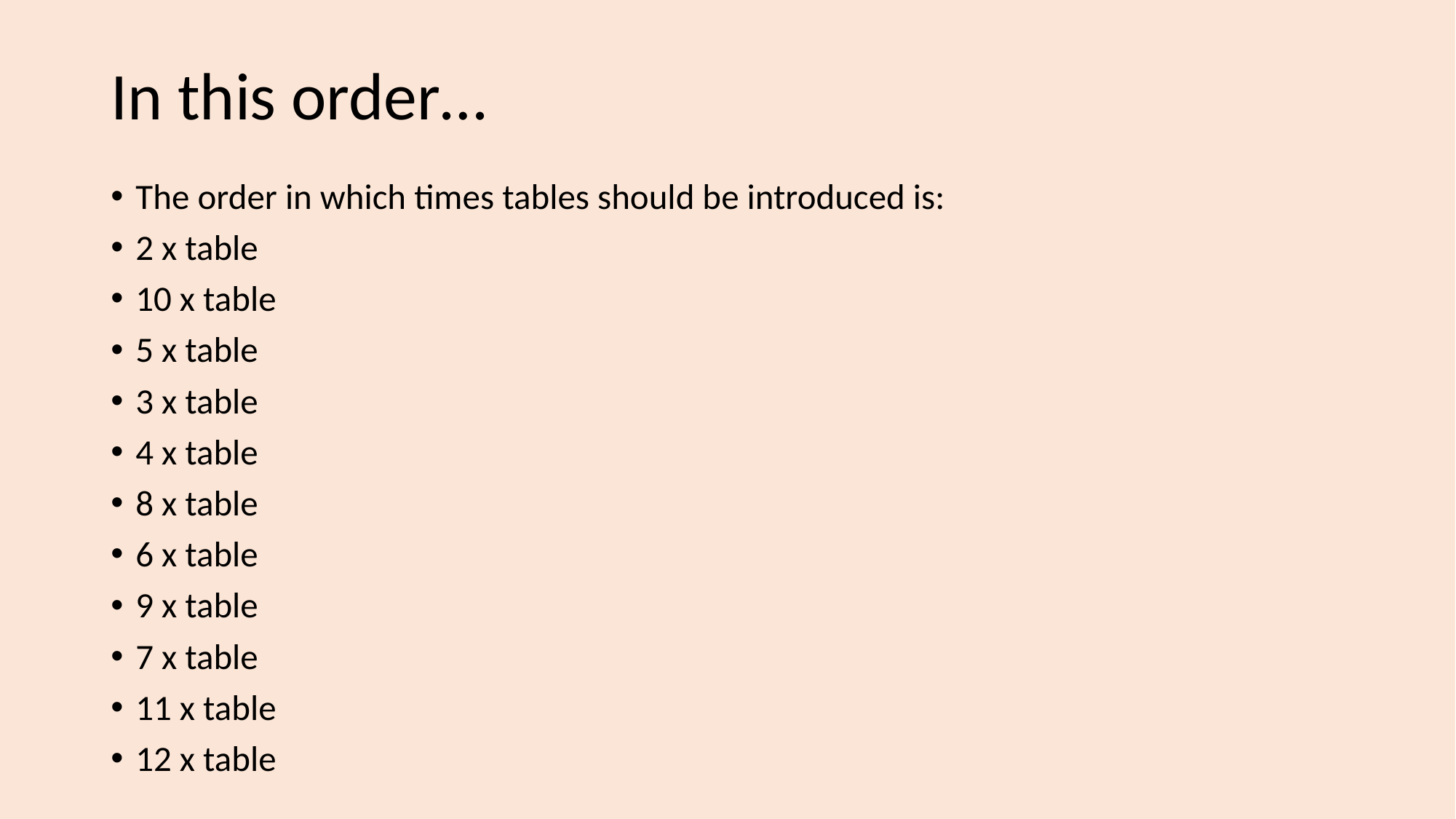

# In this order…
The order in which times tables should be introduced is:
2 x table
10 x table
5 x table
3 x table
4 x table
8 x table
6 x table
9 x table
7 x table
11 x table
12 x table